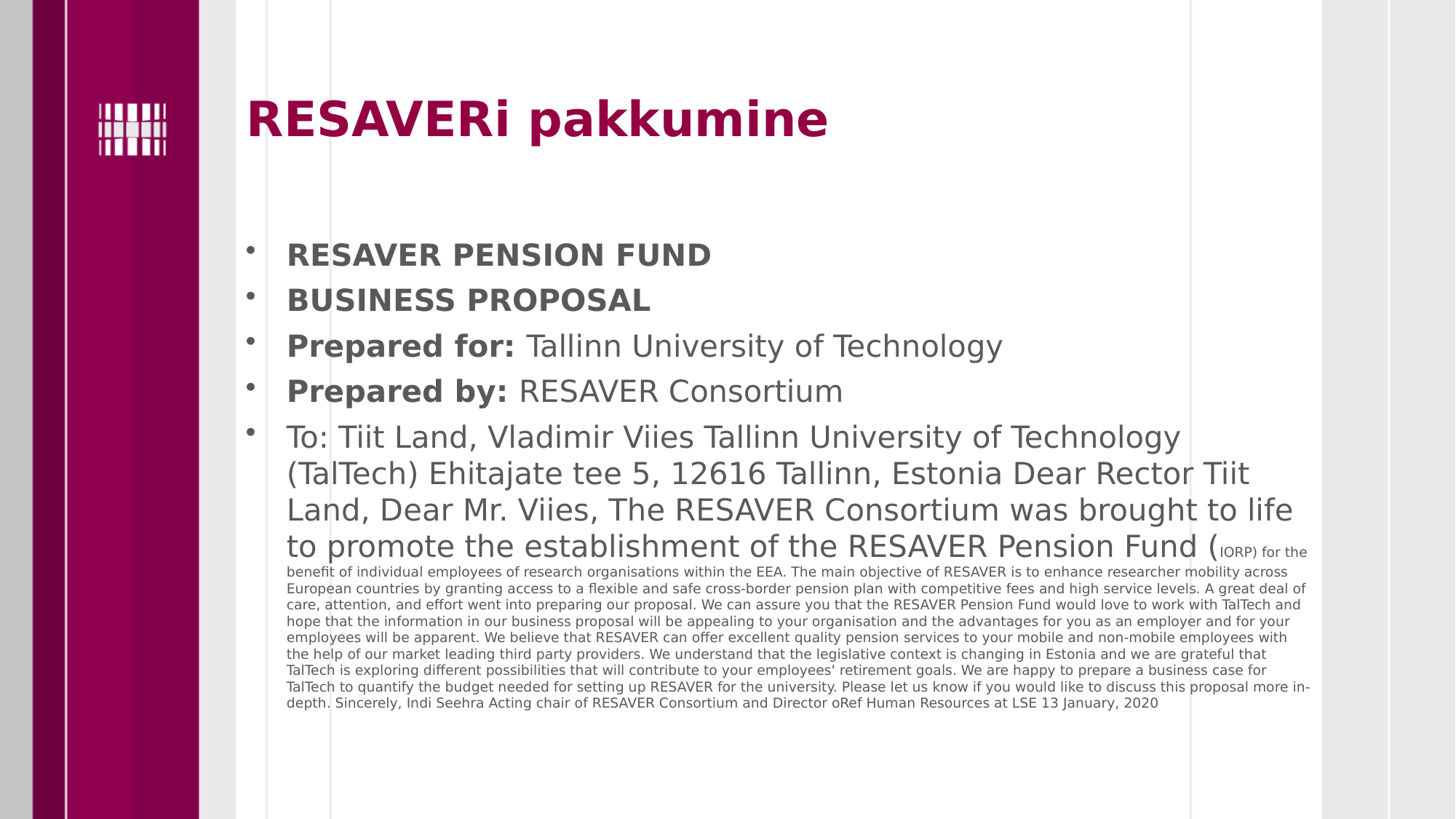

# RESAVERi pakkumine

RESAVER PENSION FUND
BUSINESS PROPOSAL
Prepared for: Tallinn University of Technology
Prepared by: RESAVER Consortium
To: Tiit Land, Vladimir Viies Tallinn University of Technology (TalTech) Ehitajate tee 5, 12616 Tallinn, Estonia Dear Rector Tiit Land, Dear Mr. Viies, The RESAVER Consortium was brought to life to promote the establishment of the RESAVER Pension Fund (IORP) for the benefit of individual employees of research organisations within the EEA. The main objective of RESAVER is to enhance researcher mobility across European countries by granting access to a flexible and safe cross-border pension plan with competitive fees and high service levels. A great deal of care, attention, and effort went into preparing our proposal. We can assure you that the RESAVER Pension Fund would love to work with TalTech and hope that the information in our business proposal will be appealing to your organisation and the advantages for you as an employer and for your employees will be apparent. We believe that RESAVER can offer excellent quality pension services to your mobile and non-mobile employees with the help of our market leading third party providers. We understand that the legislative context is changing in Estonia and we are grateful that TalTech is exploring different possibilities that will contribute to your employees' retirement goals. We are happy to prepare a business case for TalTech to quantify the budget needed for setting up RESAVER for the university. Please let us know if you would like to discuss this proposal more in-depth. Sincerely, Indi Seehra Acting chair of RESAVER Consortium and Director oRef Human Resources at LSE 13 January, 2020